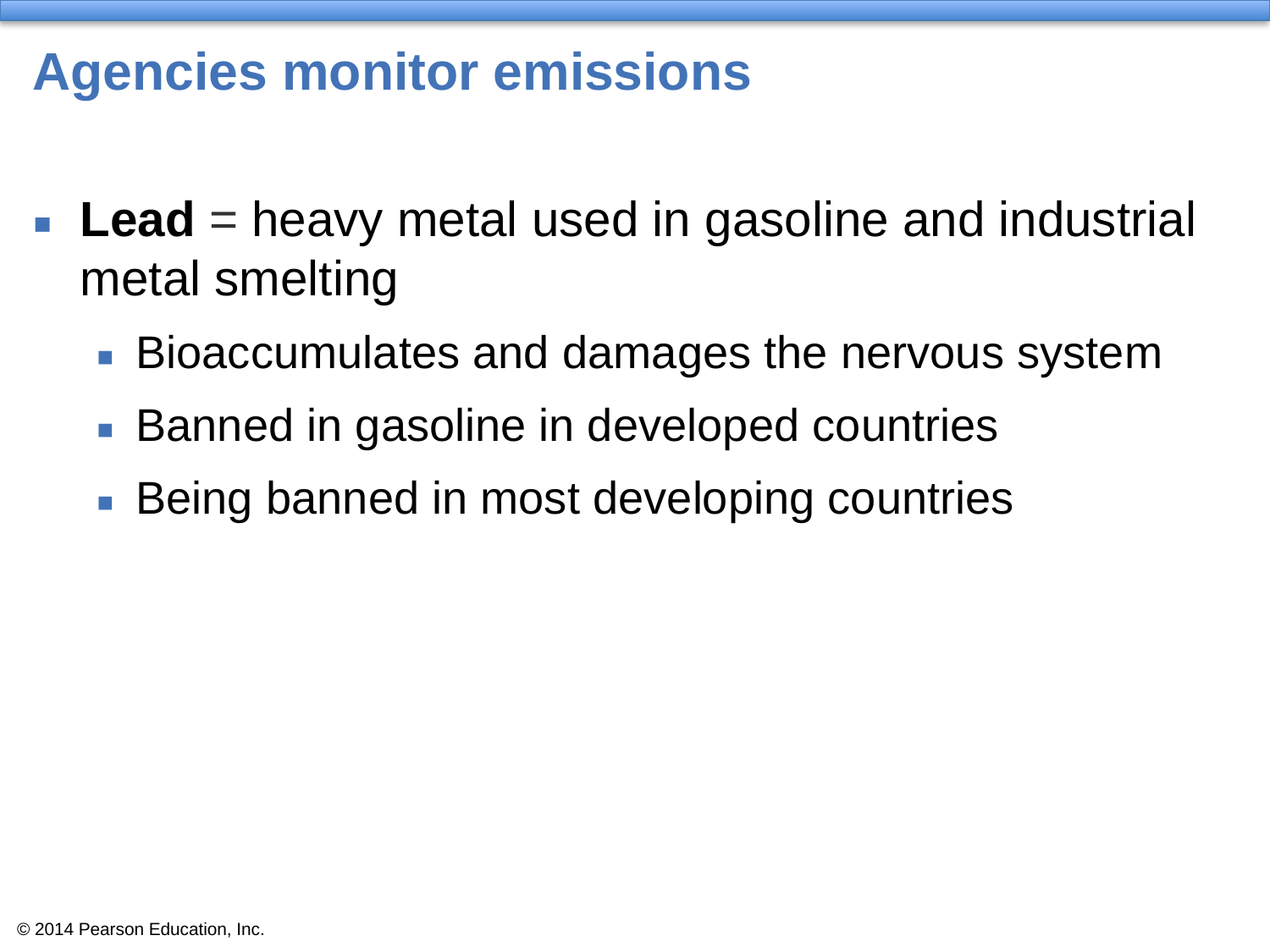

# Agencies monitor emissions
Lead = heavy metal used in gasoline and industrial metal smelting
Bioaccumulates and damages the nervous system
Banned in gasoline in developed countries
Being banned in most developing countries